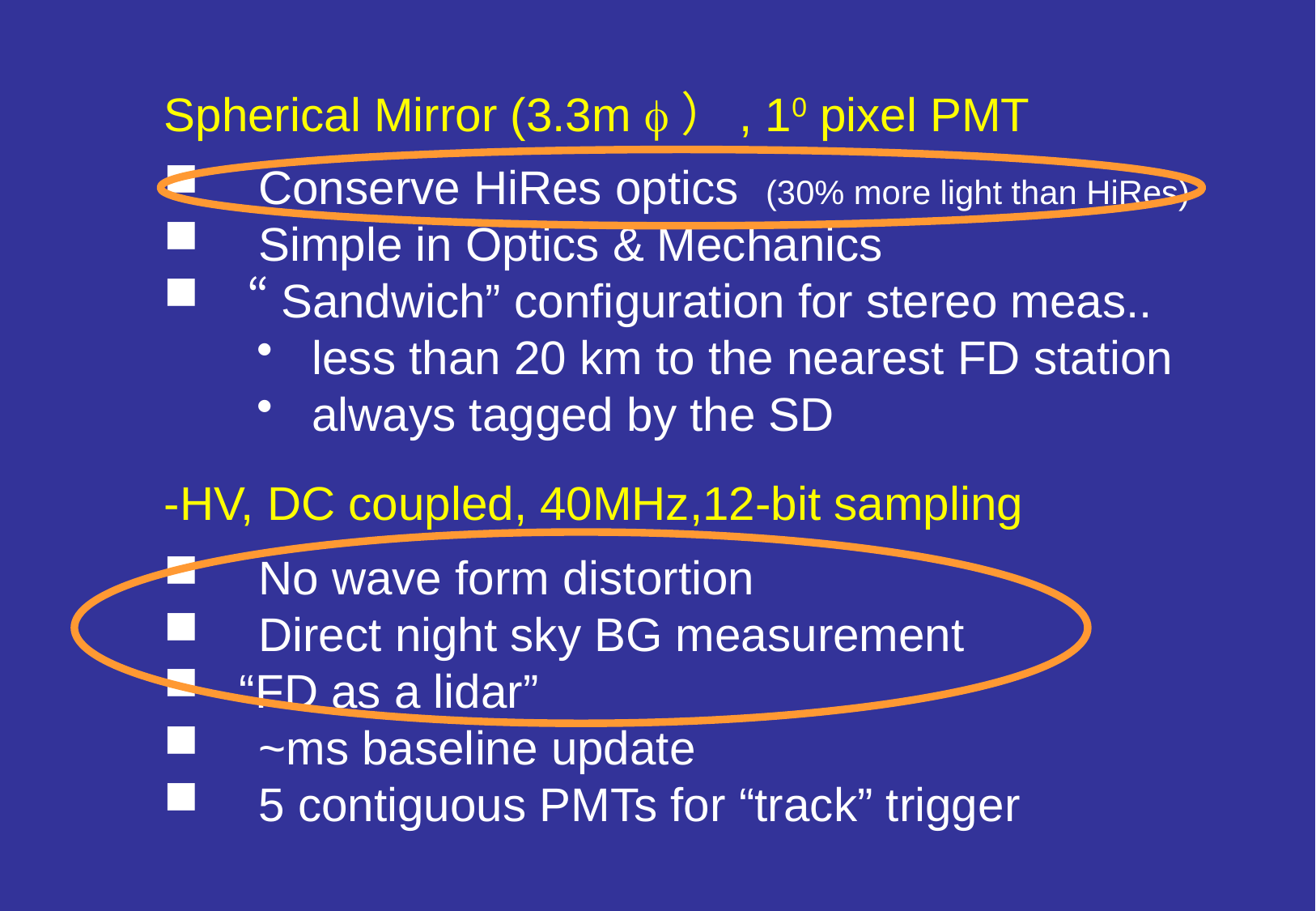

Spherical Mirror (3.3m φ）, 10 pixel PMT

　Conserve HiRes optics  (30% more light than HiRes)
　Simple in Optics & Mechanics
　“Sandwich” configuration for stereo meas..
  less than 20 km to the nearest FD station
  always tagged by the SD

-HV, DC coupled, 40MHz,12-bit sampling

　No wave form distortion
　Direct night sky BG measurement
   “FD as a lidar”
　~ms baseline update
　5 contiguous PMTs for “track” trigger